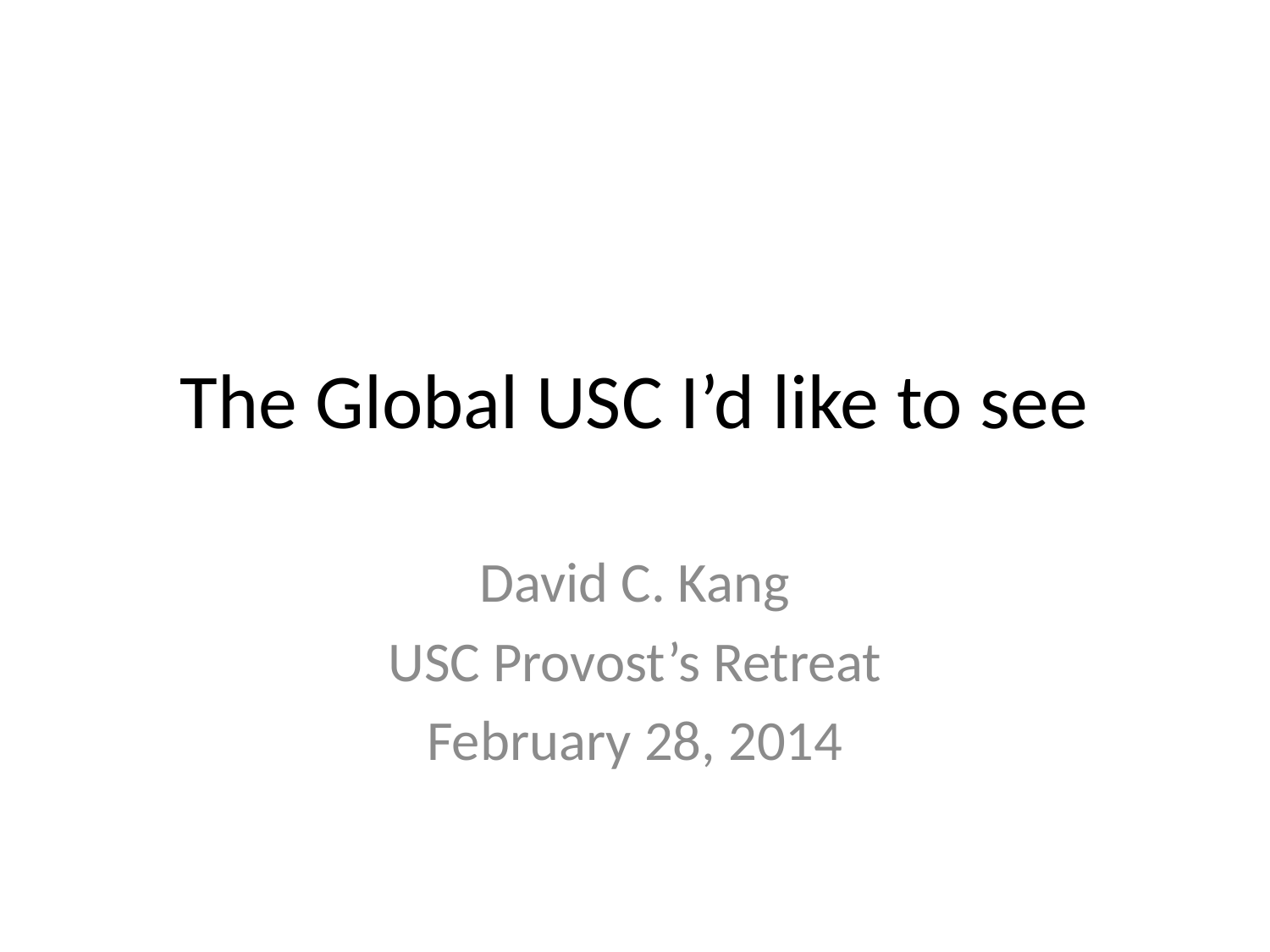

# The Global USC I’d like to see
David C. Kang
USC Provost’s Retreat
February 28, 2014